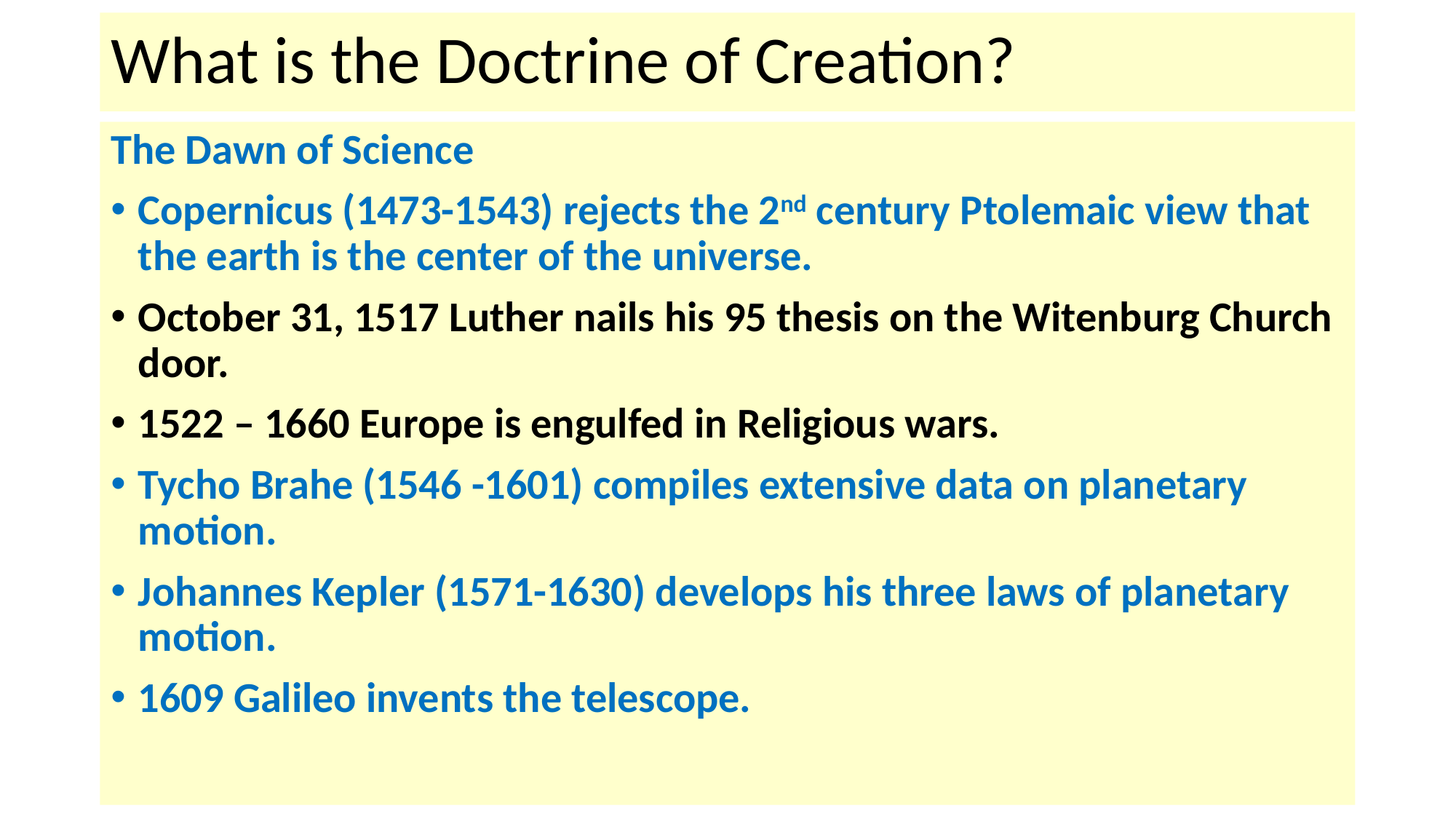

# What is the Doctrine of Creation?
The Dawn of Science
Copernicus (1473-1543) rejects the 2nd century Ptolemaic view that the earth is the center of the universe.
October 31, 1517 Luther nails his 95 thesis on the Witenburg Church door.
1522 – 1660 Europe is engulfed in Religious wars.
Tycho Brahe (1546 -1601) compiles extensive data on planetary motion.
Johannes Kepler (1571-1630) develops his three laws of planetary motion.
1609 Galileo invents the telescope.